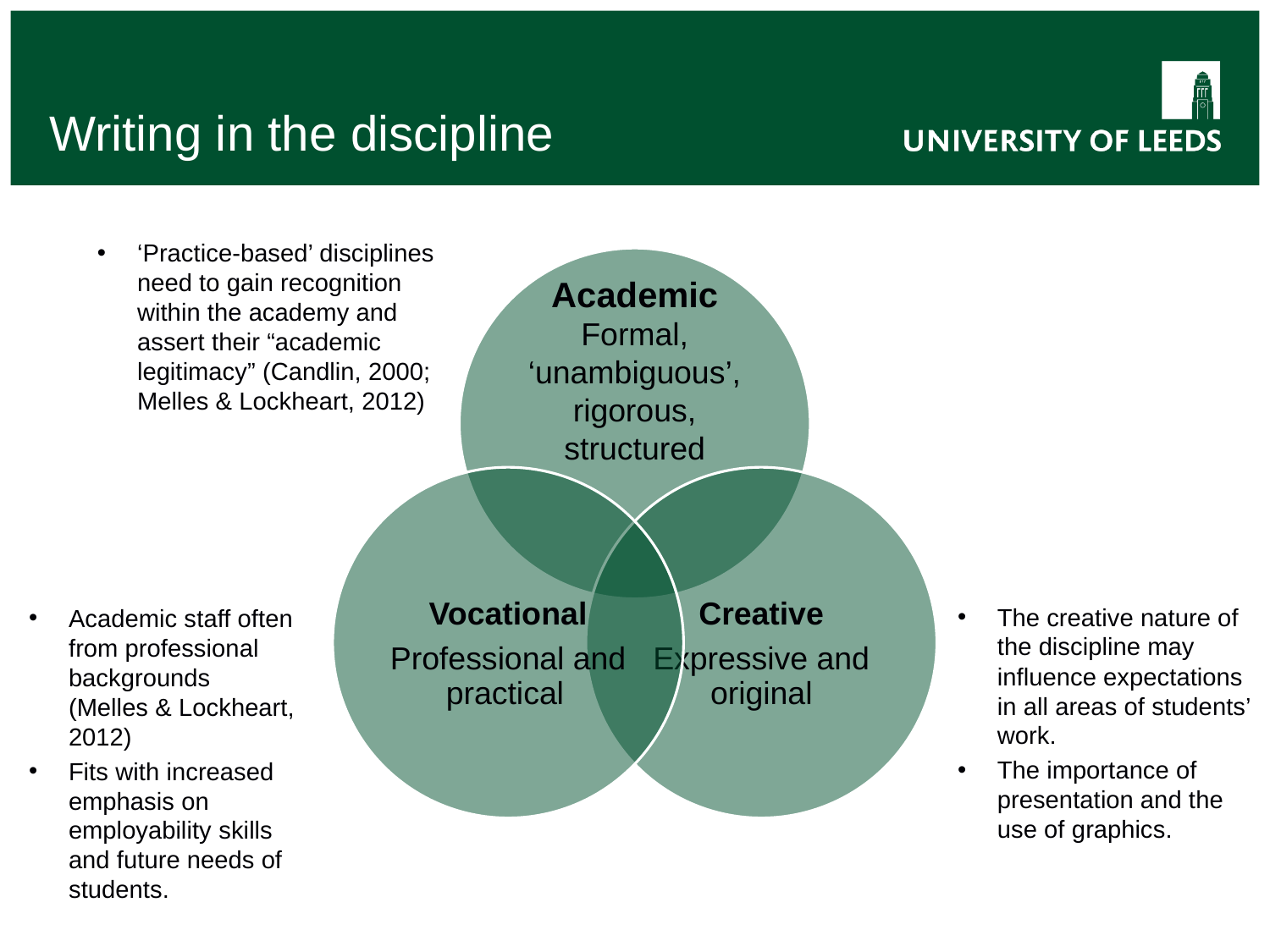

# Writing in the discipline
Academic
Formal, ‘unambiguous’, rigorous, structured

Creative
Expressive and original
Vocational
Professional and practical
‘Practice-based’ disciplines need to gain recognition within the academy and assert their “academic legitimacy” (Candlin, 2000; Melles & Lockheart, 2012)

The creative nature of the discipline may influence expectations in all areas of students’ work.
The importance of presentation and the use of graphics.
Academic staff often from professional backgrounds (Melles & Lockheart, 2012)
Fits with increased emphasis on employability skills and future needs of students.